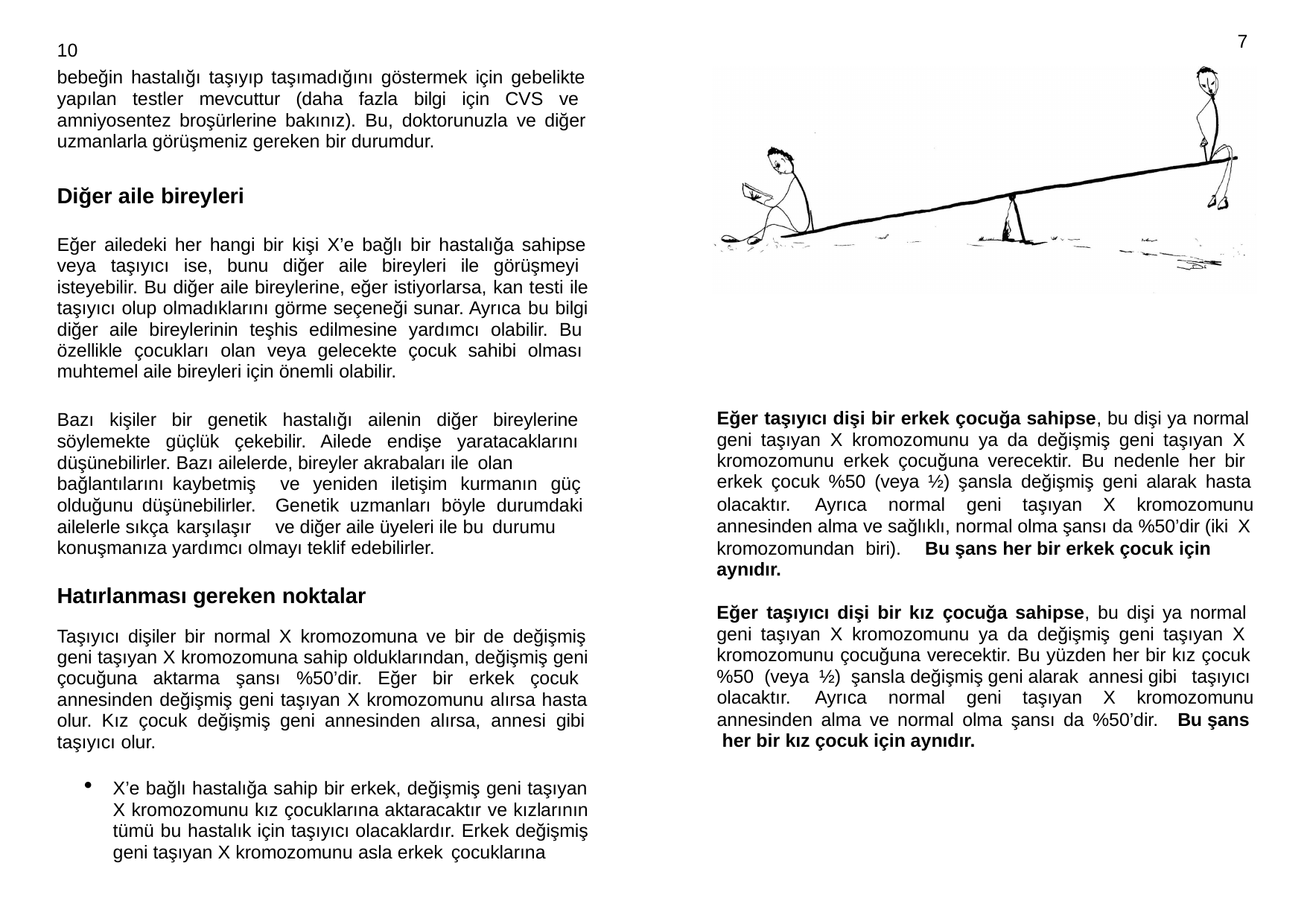

7
10
bebeğin hastalığı taşıyıp taşımadığını göstermek için gebelikte  yapılan testler mevcuttur (daha fazla bilgi için CVS ve  amniyosentez broşürlerine bakınız). Bu, doktorunuzla ve diğer  uzmanlarla görüşmeniz gereken bir durumdur.

Diğer aile bireyleri

Eğer ailedeki her hangi bir kişi X’e bağlı bir hastalığa sahipse  veya taşıyıcı ise, bunu diğer aile bireyleri ile görüşmeyi  isteyebilir. Bu diğer aile bireylerine, eğer istiyorlarsa, kan testi ile  taşıyıcı olup olmadıklarını görme seçeneği sunar. Ayrıca bu bilgi  diğer aile bireylerinin teşhis edilmesine yardımcı olabilir. Bu  özellikle çocukları olan veya gelecekte çocuk sahibi olması  muhtemel aile bireyleri için önemli olabilir.
Bazı kişiler bir genetik hastalığı ailenin diğer bireylerine  söylemekte güçlük çekebilir. Ailede endişe yaratacaklarını  düşünebilirler. Bazı ailelerde, bireyler akrabaları ile olan
Eğer taşıyıcı dişi bir erkek çocuğa sahipse, bu dişi ya normal  geni taşıyan X kromozomunu ya da değişmiş geni taşıyan X  kromozomunu erkek çocuğuna verecektir. Bu nedenle her bir  erkek çocuk %50 (veya ½) şansla değişmiş geni alarak hasta
bağlantılarını kaybetmiş  olduğunu düşünebilirler.  ailelerle sıkça karşılaşır
ve yeniden iletişim kurmanın güç  Genetik uzmanları böyle durumdaki  ve diğer aile üyeleri ile bu durumu
olacaktır.	Ayrıca	normal	geni	taşıyan	X	kromozomunu
annesinden alma ve sağlıklı, normal olma şansı da %50’dir (iki X
konuşmanıza yardımcı olmayı teklif edebilirler.
kromozomundan  biri).	Bu şans her bir erkek çocuk için  aynıdır.
Hatırlanması gereken noktalar
Taşıyıcı dişiler bir normal X kromozomuna ve bir de değişmiş  geni taşıyan X kromozomuna sahip olduklarından, değişmiş geni  çocuğuna aktarma şansı %50’dir. Eğer bir erkek çocuk  annesinden değişmiş geni taşıyan X kromozomunu alırsa hasta  olur. Kız çocuk değişmiş geni annesinden alırsa, annesi gibi  taşıyıcı olur.

X’e bağlı hastalığa sahip bir erkek, değişmiş geni taşıyan  X kromozomunu kız çocuklarına aktaracaktır ve kızlarının  tümü bu hastalık için taşıyıcı olacaklardır. Erkek değişmiş  geni taşıyan X kromozomunu asla erkek çocuklarına
Eğer taşıyıcı dişi bir kız çocuğa sahipse, bu dişi ya normal  geni taşıyan X kromozomunu ya da değişmiş geni taşıyan X  kromozomunu çocuğuna verecektir. Bu yüzden her bir kız çocuk
%50  (veya  ½)  şansla değişmiş geni alarak  annesi gibi  taşıyıcı
olacaktır.	Ayrıca	normal	geni	taşıyan	X	kromozomunu
annesinden alma ve normal olma şansı da %50’dir.	Bu şans  her bir kız çocuk için aynıdır.